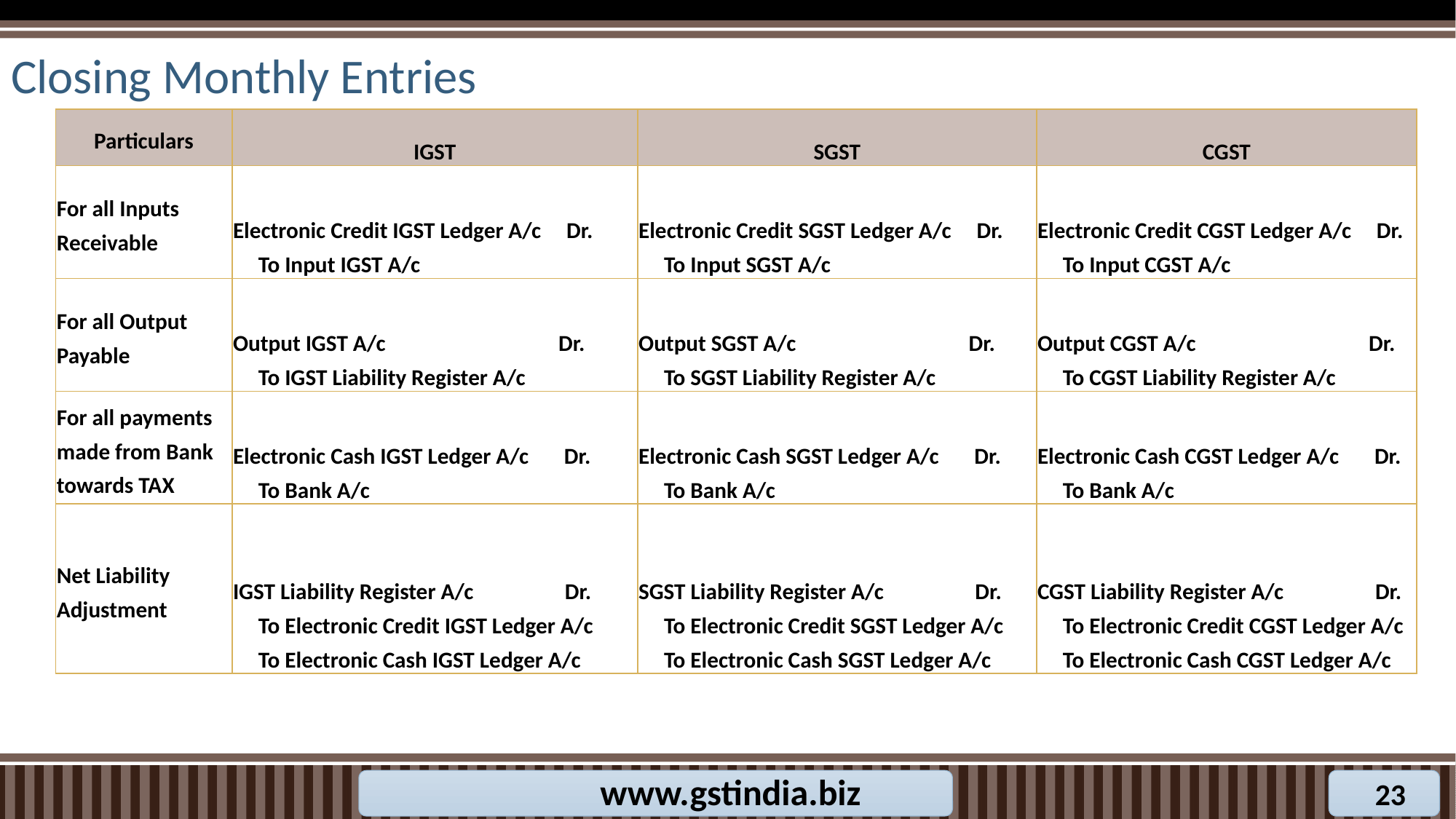

# Closing Monthly Entries
| Particulars | IGST | SGST | CGST |
| --- | --- | --- | --- |
| For all Inputs Receivable | Electronic Credit IGST Ledger A/c Dr. To Input IGST A/c | Electronic Credit SGST Ledger A/c Dr. To Input SGST A/c | Electronic Credit CGST Ledger A/c Dr. To Input CGST A/c |
| For all Output Payable | Output IGST A/c Dr. To IGST Liability Register A/c | Output SGST A/c Dr. To SGST Liability Register A/c | Output CGST A/c Dr. To CGST Liability Register A/c |
| For all payments made from Bank towards TAX | Electronic Cash IGST Ledger A/c Dr. To Bank A/c | Electronic Cash SGST Ledger A/c Dr. To Bank A/c | Electronic Cash CGST Ledger A/c Dr. To Bank A/c |
| Net Liability Adjustment | IGST Liability Register A/c Dr. To Electronic Credit IGST Ledger A/c To Electronic Cash IGST Ledger A/c | SGST Liability Register A/c Dr. To Electronic Credit SGST Ledger A/c To Electronic Cash SGST Ledger A/c | CGST Liability Register A/c Dr. To Electronic Credit CGST Ledger A/c To Electronic Cash CGST Ledger A/c |
www.gstindia.biz

23